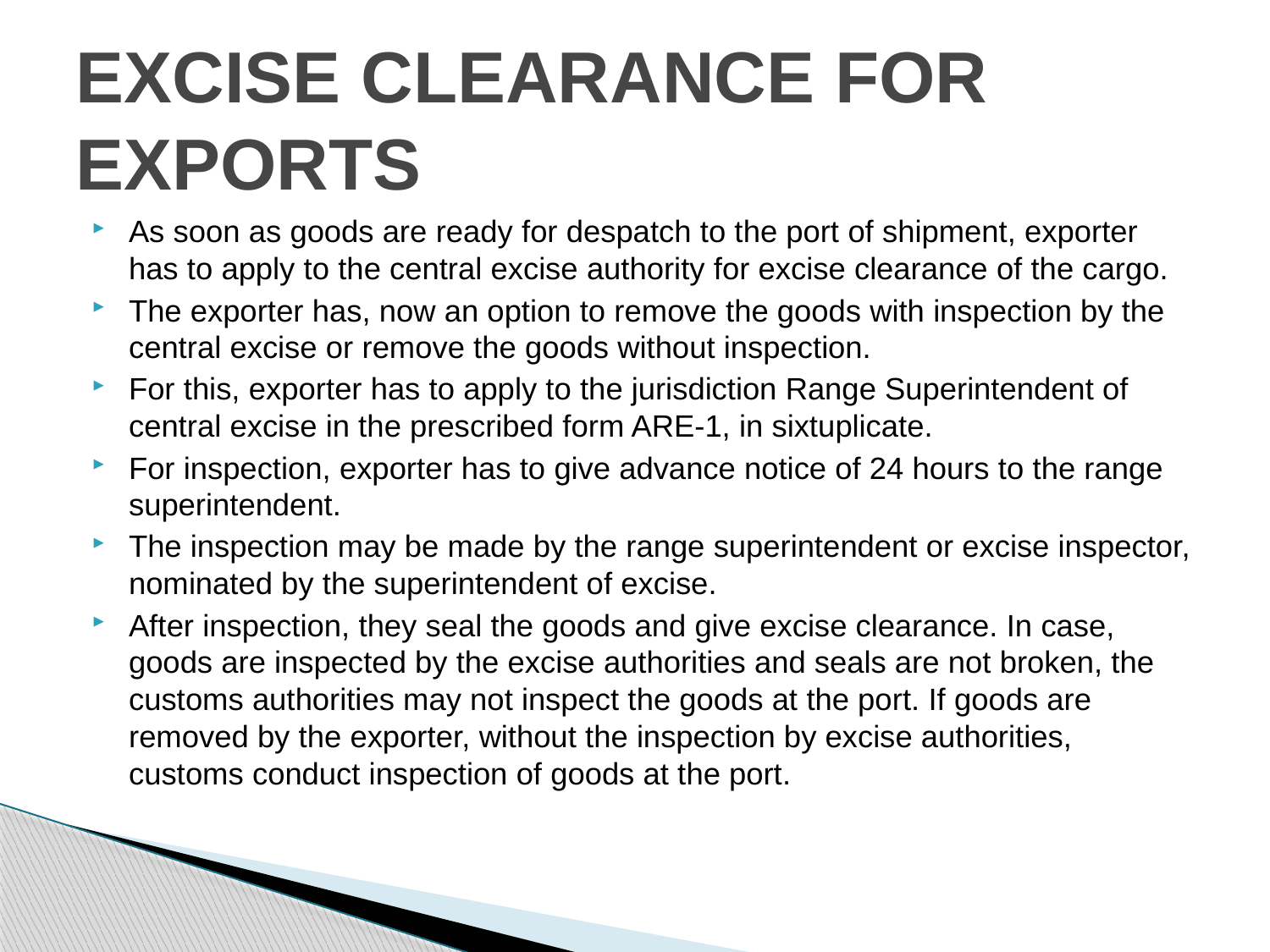

# EXCISE CLEARANCE FOR EXPORTS
As soon as goods are ready for despatch to the port of shipment, exporter has to apply to the central excise authority for excise clearance of the cargo.
The exporter has, now an option to remove the goods with inspection by the central excise or remove the goods without inspection.
For this, exporter has to apply to the jurisdiction Range Superintendent of central excise in the prescribed form ARE-1, in sixtuplicate.
For inspection, exporter has to give advance notice of 24 hours to the range superintendent.
The inspection may be made by the range superintendent or excise inspector, nominated by the superintendent of excise.
After inspection, they seal the goods and give excise clearance. In case, goods are inspected by the excise authorities and seals are not broken, the customs authorities may not inspect the goods at the port. If goods are removed by the exporter, without the inspection by excise authorities, customs conduct inspection of goods at the port.